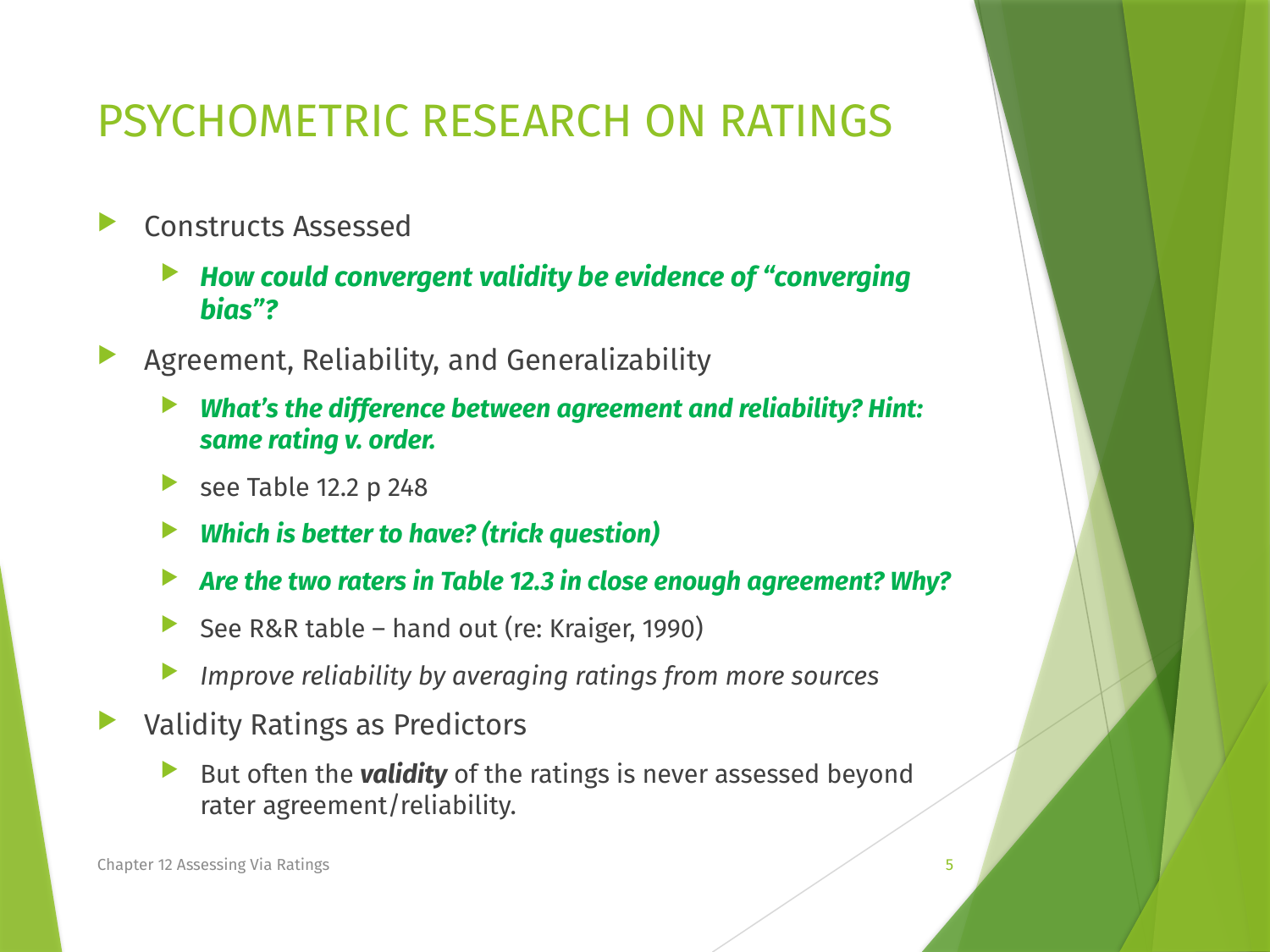

# PSYCHOMETRIC RESEARCH ON RATINGS
Constructs Assessed
How could convergent validity be evidence of “converging bias”?
Agreement, Reliability, and Generalizability
What’s the difference between agreement and reliability? Hint: same rating v. order.
see Table 12.2 p 248
Which is better to have? (trick question)
Are the two raters in Table 12.3 in close enough agreement? Why?
See R&R table – hand out (re: Kraiger, 1990)
Improve reliability by averaging ratings from more sources
Validity Ratings as Predictors
But often the validity of the ratings is never assessed beyond rater agreement/reliability.

Chapter 12 Assessing Via Ratings
5